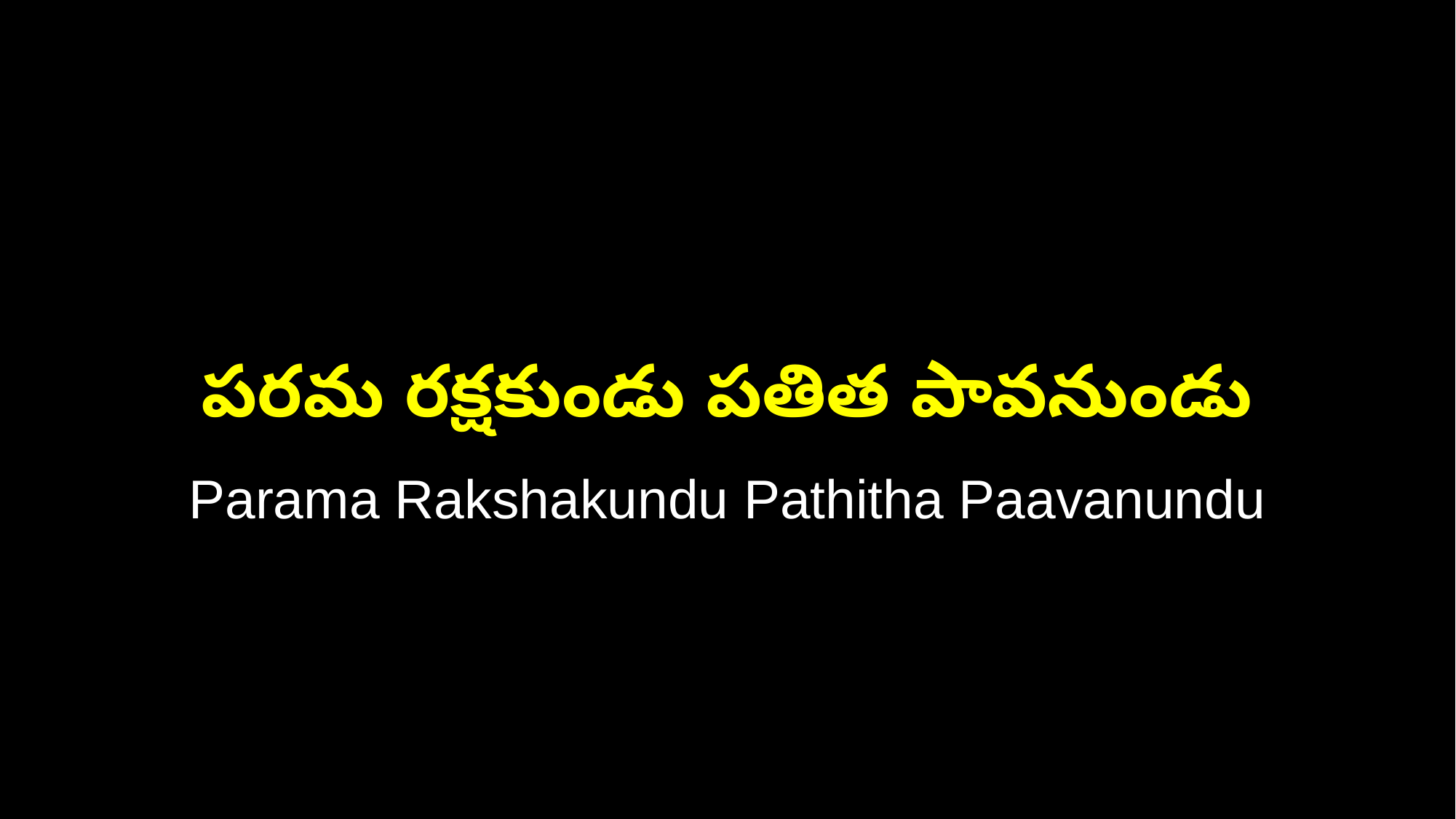

పరమ రక్షకుండు పతిత పావనుండు
Parama Rakshakundu Pathitha Paavanundu